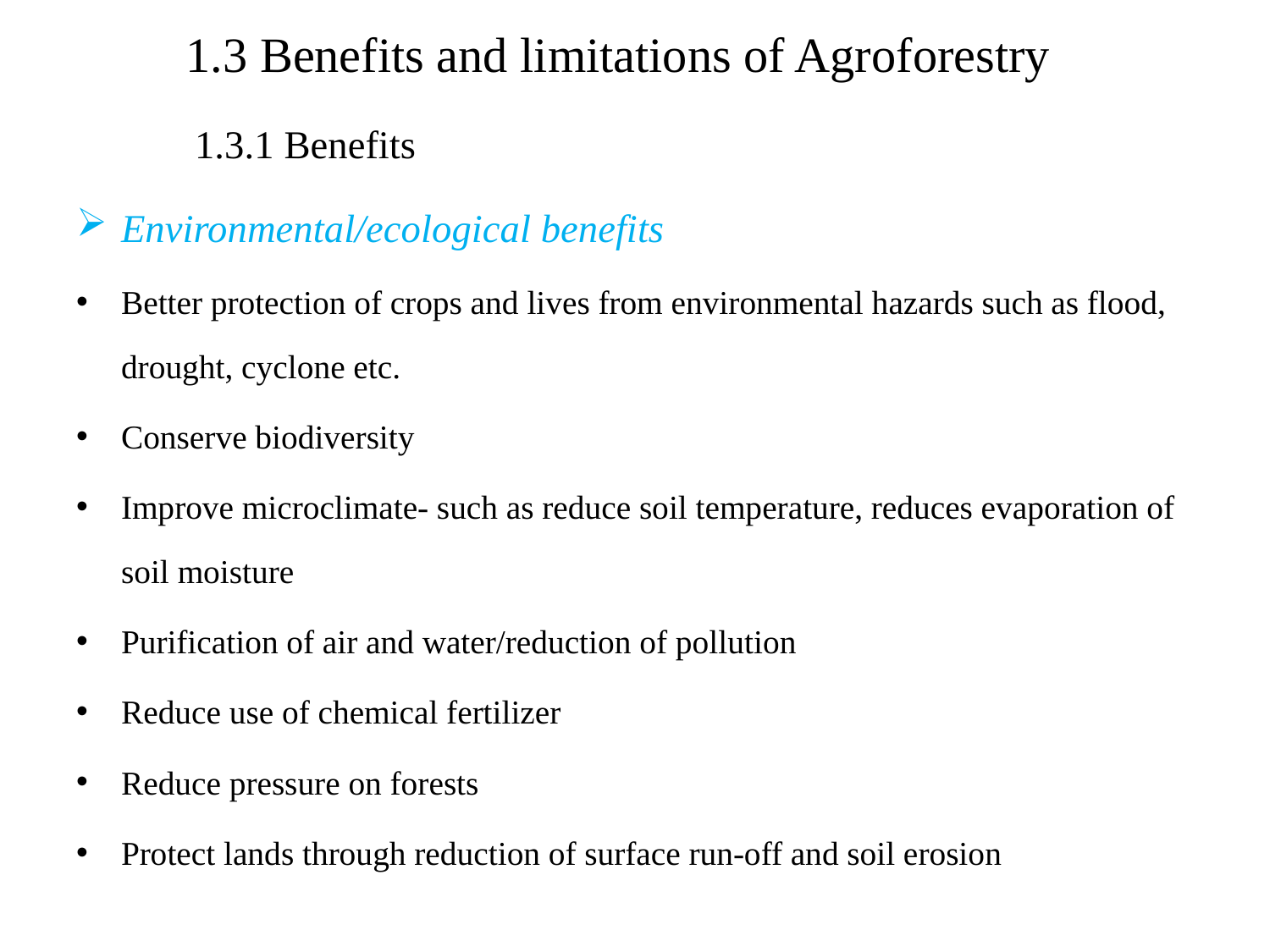

# 1.3 Benefits and limitations of Agroforestry
                1.3.1 Benefits
Environmental/ecological benefits
Better protection of crops and lives from environmental hazards such as flood, drought, cyclone etc.
Conserve biodiversity
Improve microclimate- such as reduce soil temperature, reduces evaporation of  soil moisture
Purification of air and water/reduction of pollution
Reduce use of chemical fertilizer
Reduce pressure on forests
Protect lands through reduction of surface run-off and soil erosion